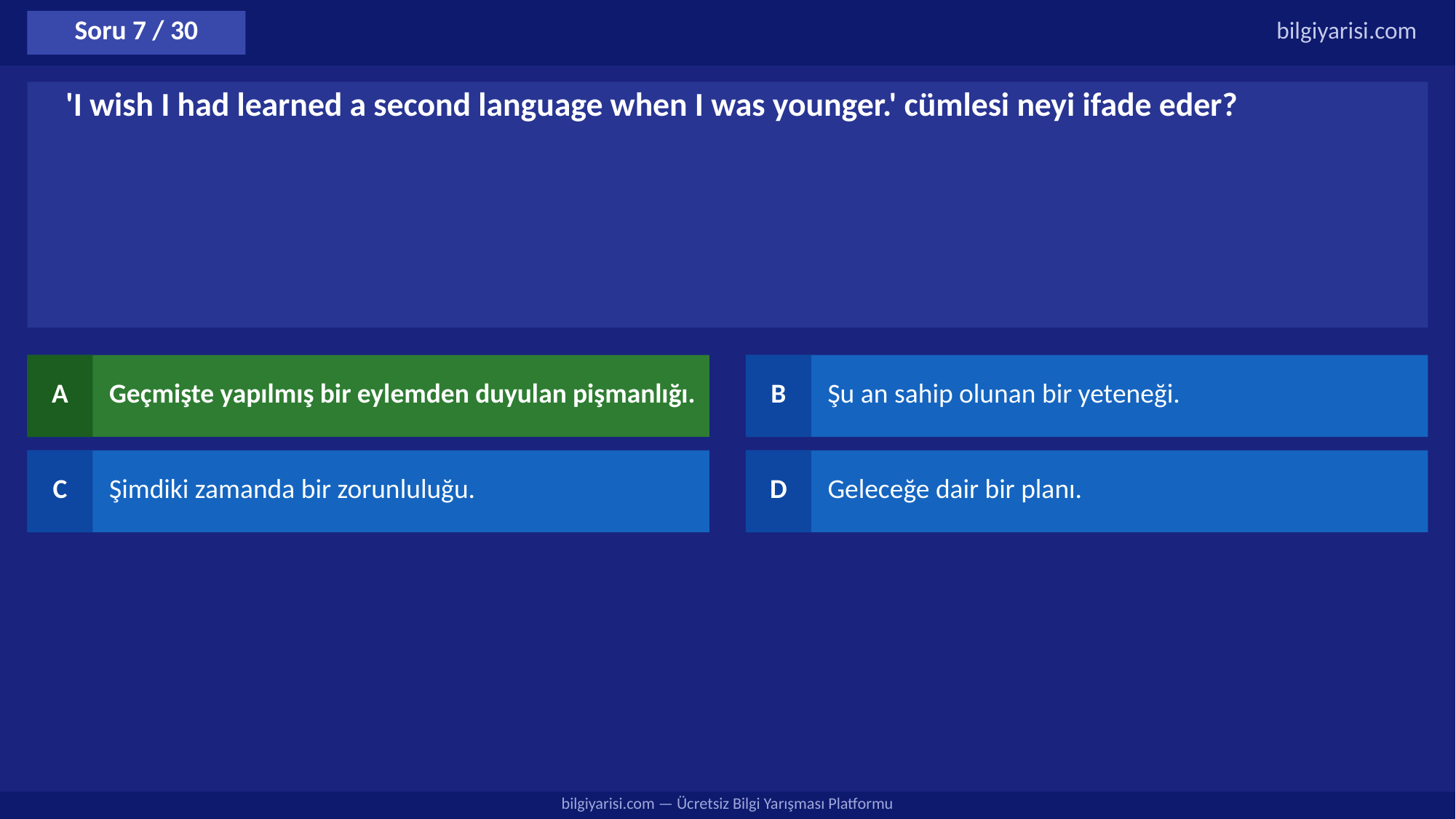

Soru 7 / 30
bilgiyarisi.com

'I wish I had learned a second language when I was younger.' cümlesi neyi ifade eder?

A
Geçmişte yapılmış bir eylemden duyulan pişmanlığı.

B
Şu an sahip olunan bir yeteneği.

C
Şimdiki zamanda bir zorunluluğu.

D
Geleceğe dair bir planı.
bilgiyarisi.com — Ücretsiz Bilgi Yarışması Platformu